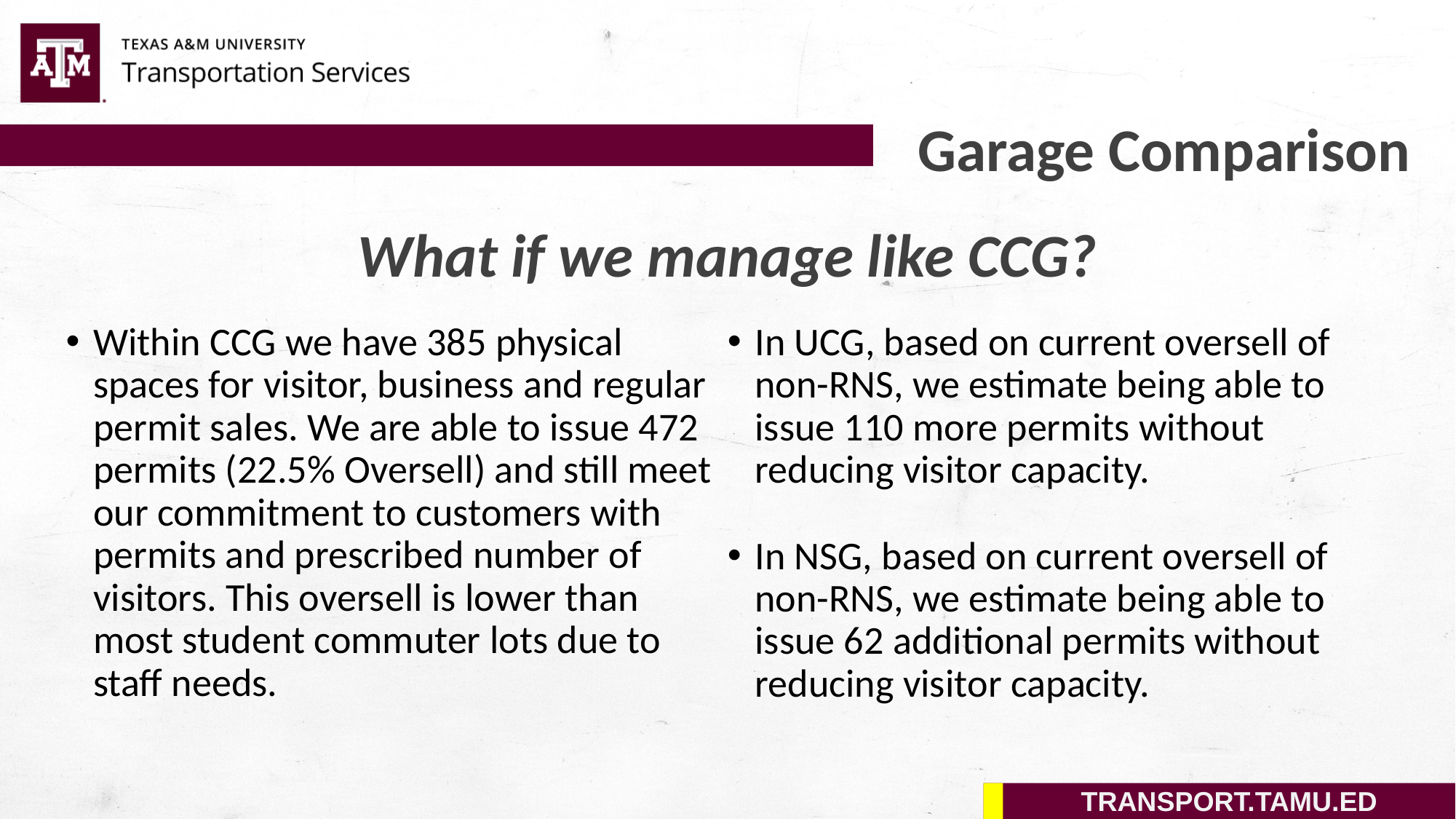

Garage Comparison
What if we manage like CCG?
Within CCG we have 385 physical spaces for visitor, business and regular permit sales. We are able to issue 472 permits (22.5% Oversell) and still meet our commitment to customers with permits and prescribed number of visitors. This oversell is lower than most student commuter lots due to staff needs.

In UCG, based on current oversell of non-RNS, we estimate being able to issue 110 more permits without reducing visitor capacity.

In NSG, based on current oversell of non-RNS, we estimate being able to issue 62 additional permits without reducing visitor capacity.